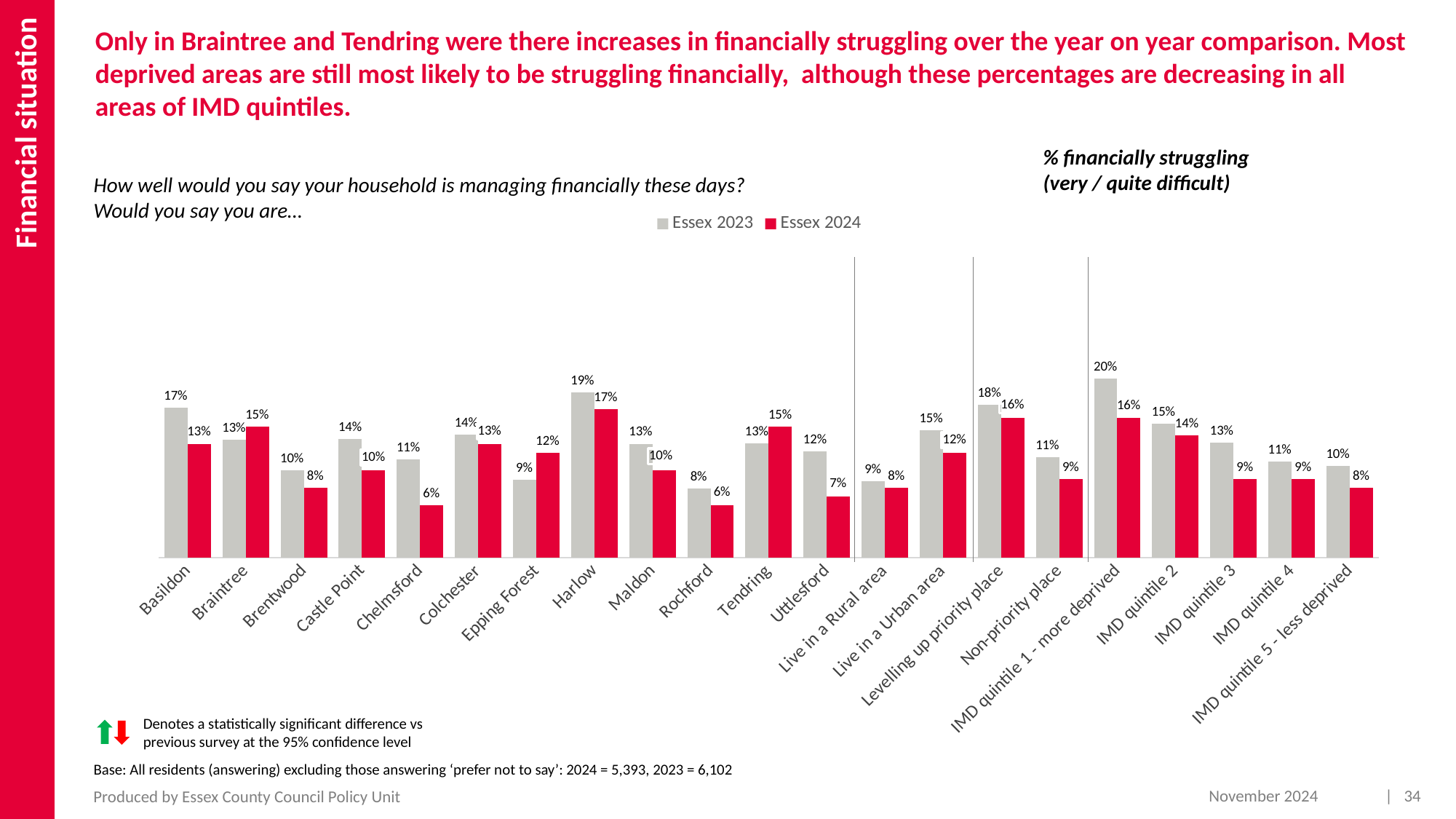

Financial situation
Only in Braintree and Tendring were there increases in financially struggling over the year on year comparison. Most deprived areas are still most likely to be struggling financially,  although these percentages are decreasing in all areas of IMD quintiles.
% financially struggling (very / quite difficult)
How well would you say your household is managing financially these days? Would you say you are…

### Chart

| Category | Essex 2023 | Essex 2024 |
|---|---|---|
| Basildon | 0.171 | 0.13 |
| Braintree | 0.1349 | 0.15 |
| Brentwood | 0.0996 | 0.08 |
| Castle Point | 0.1353 | 0.1 |
| Chelmsford | 0.1123 | 0.06 |
| Colchester | 0.1406 | 0.13 |
| Epping Forest | 0.0887 | 0.12 |
| Harlow | 0.1885 | 0.17 |
| Maldon | 0.1301 | 0.1 |
| Rochford | 0.0791 | 0.06 |
| Tendring | 0.1302 | 0.15 |
| Uttlesford | 0.1215 | 0.07 |
| Live in a Rural area | 0.0873 | 0.08 |
| Live in a Urban area | 0.1452 | 0.12 |
| Levelling up priority place | 0.175 | 0.16 |
| Non-priority place | 0.1145 | 0.09 |
| IMD quintile 1 - more deprived | 0.2045 | 0.16 |
| IMD quintile 2 | 0.1529 | 0.14 |
| IMD quintile 3 | 0.1312 | 0.09 |
| IMD quintile 4 | 0.11 | 0.09 |
| IMD quintile 5 - less deprived | 0.1049 | 0.08 |
Denotes a statistically significant difference vs previous survey at the 95% confidence level

Base: All residents (answering) excluding those answering ‘prefer not to say’: 2024 = 5,393, 2023 = 6,102
November 2024
|   34
Produced by Essex County Council Policy Unit